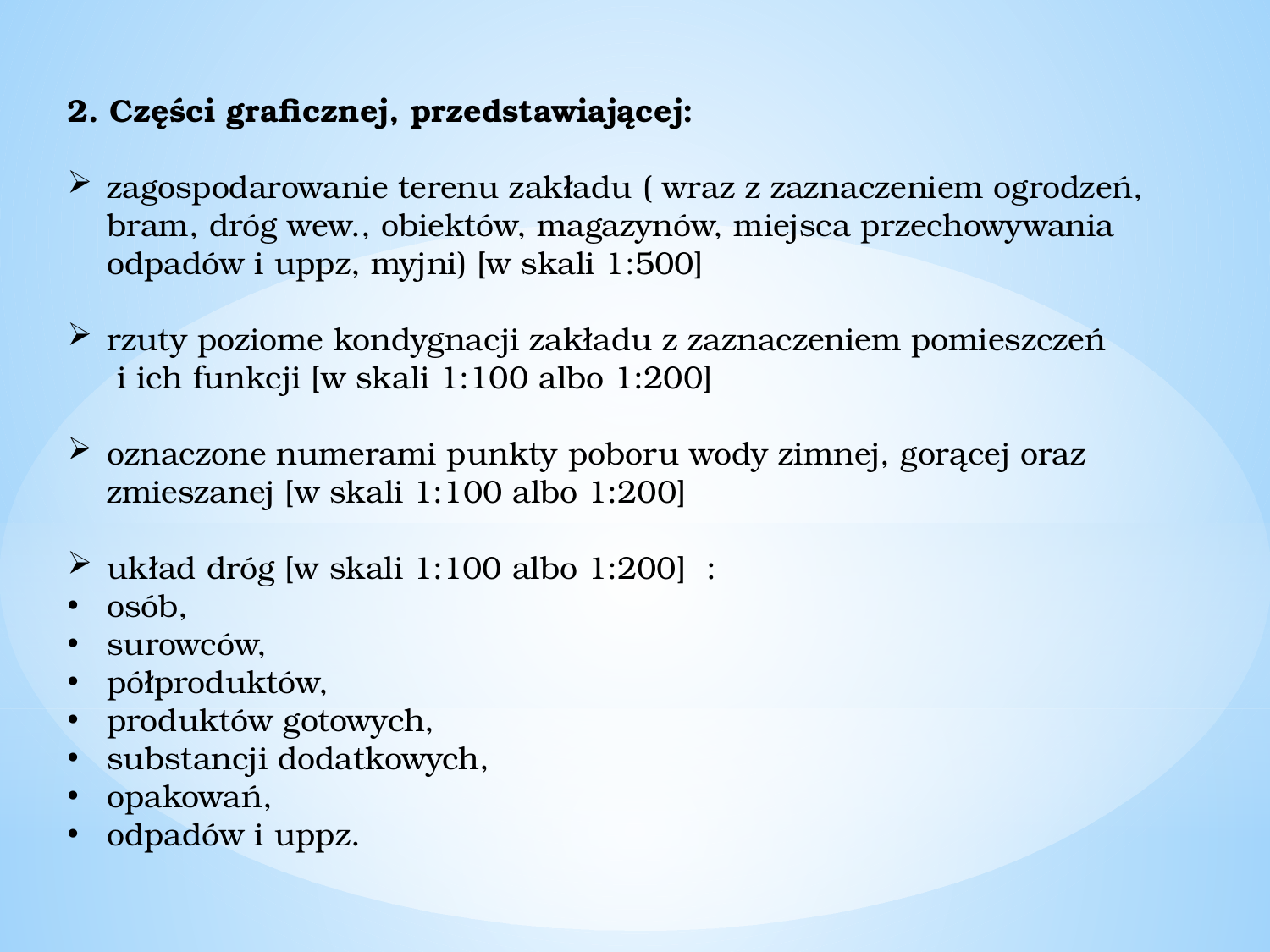

2. Części graficznej, przedstawiającej:

zagospodarowanie terenu zakładu ( wraz z zaznaczeniem ogrodzeń, bram, dróg wew., obiektów, magazynów, miejsca przechowywania odpadów i uppz, myjni) [w skali 1:500]

rzuty poziome kondygnacji zakładu z zaznaczeniem pomieszczeń
 i ich funkcji [w skali 1:100 albo 1:200]

oznaczone numerami punkty poboru wody zimnej, gorącej oraz zmieszanej [w skali 1:100 albo 1:200]

układ dróg [w skali 1:100 albo 1:200]  :
osób,
surowców,
półproduktów,
produktów gotowych,
substancji dodatkowych,
opakowań,
odpadów i uppz.